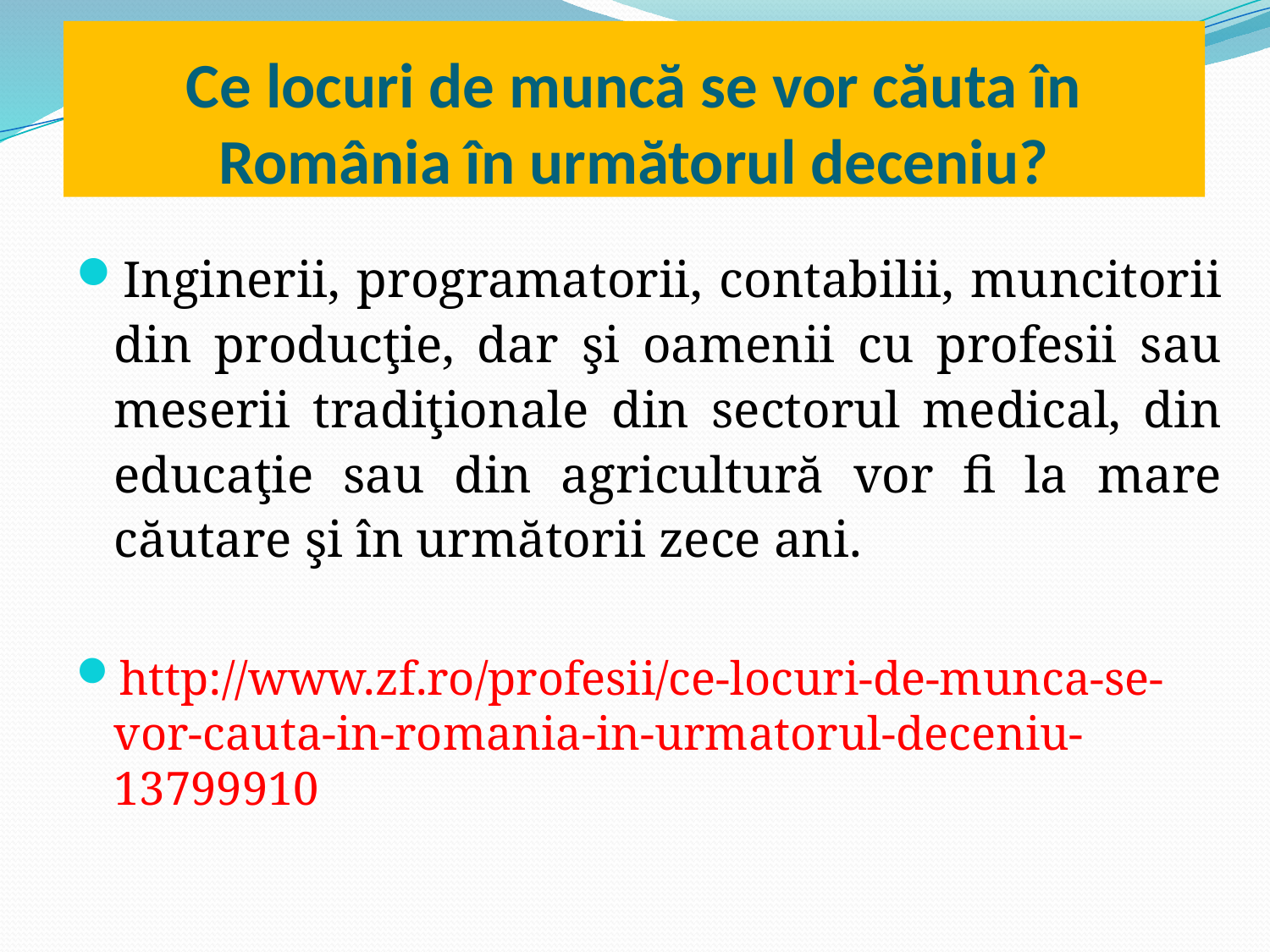

# Ce locuri de muncă se vor căuta în România în următorul deceniu?
Inginerii, programatorii, contabilii, muncitorii din producţie, dar şi oamenii cu profesii sau meserii tradiţionale din sectorul medical, din educaţie sau din agricultură vor fi la mare căutare şi în următorii zece ani.

http://www.zf.ro/profesii/ce-locuri-de-munca-se-vor-cauta-in-romania-in-urmatorul-deceniu-13799910